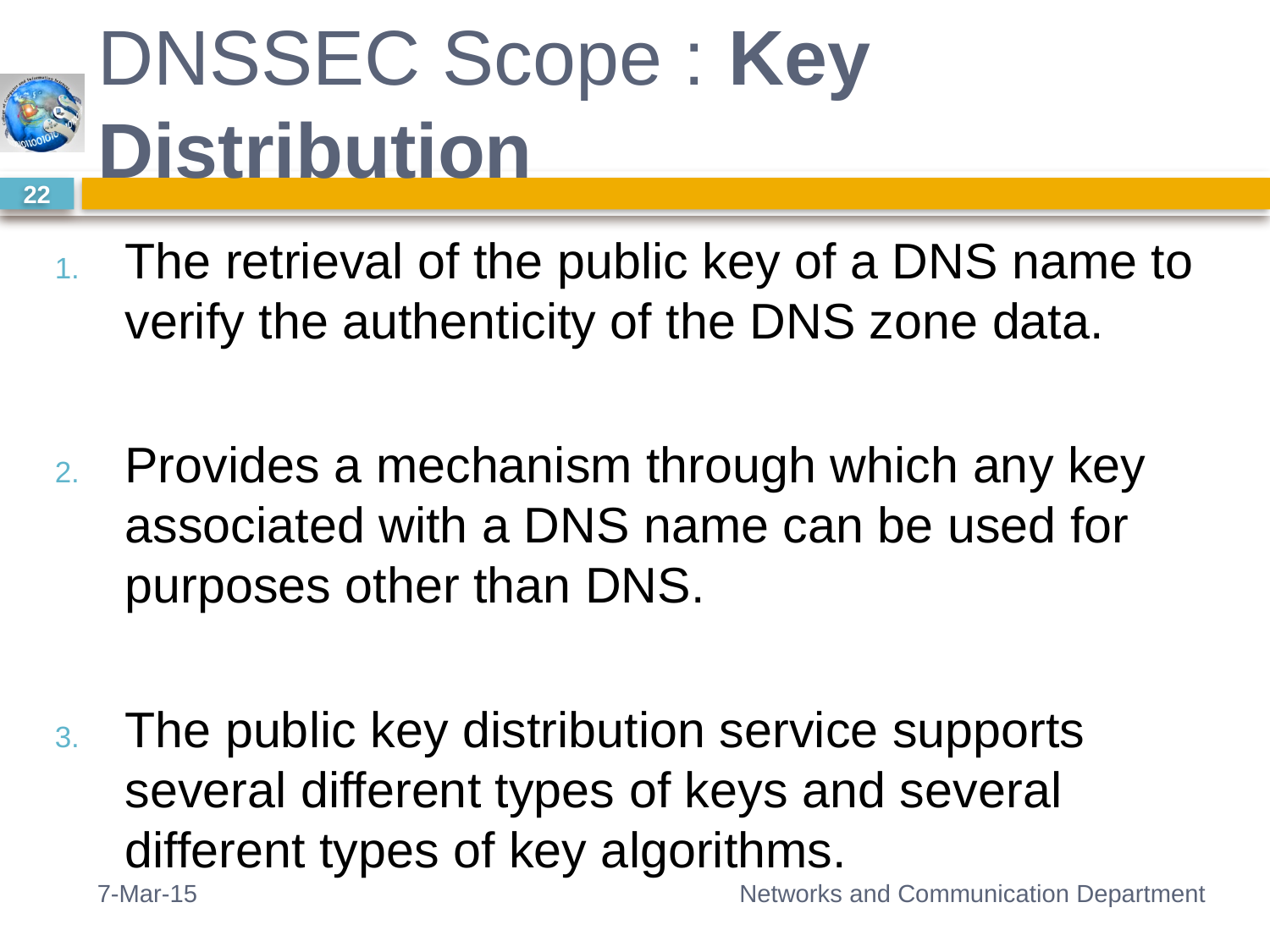

# DNSSEC Scope : Key Distribution
22
The retrieval of the public key of a DNS name to verify the authenticity of the DNS zone data.

Provides a mechanism through which any key associated with a DNS name can be used for purposes other than DNS.

The public key distribution service supports several different types of keys and several different types of key algorithms.

7-Mar-15
Networks and Communication Department